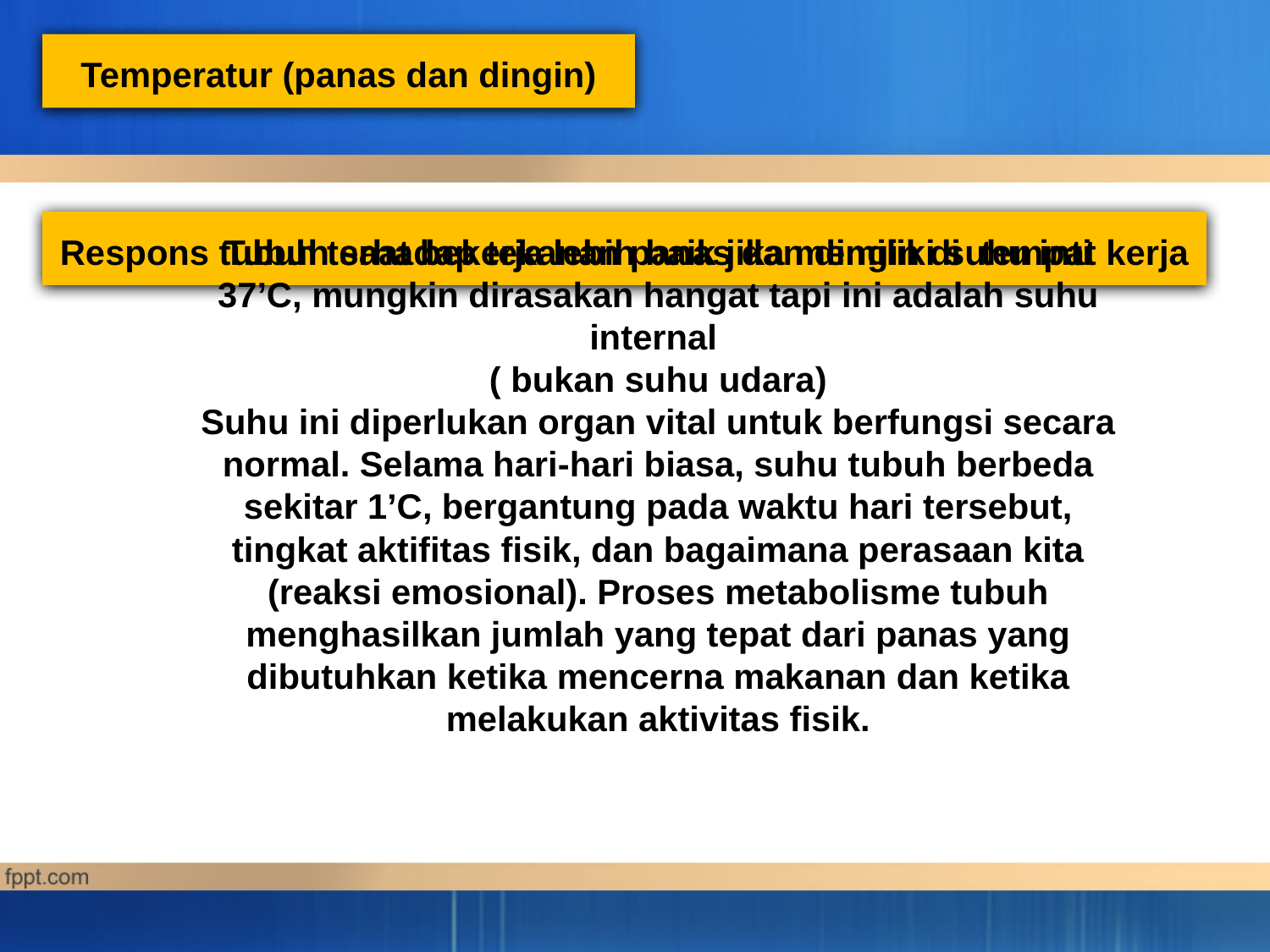

Temperatur (panas dan dingin)
Respons tubuh terhadap tekanan panas dan dingin di  tempat kerja
Tubuh saat bekerja lebih baik jika memiliki suhu inti 37’C, mungkin dirasakan hangat tapi ini adalah suhu internal
( bukan suhu udara)
Suhu ini diperlukan organ vital untuk berfungsi secara normal. Selama hari-hari biasa, suhu tubuh berbeda sekitar 1’C, bergantung pada waktu hari tersebut, tingkat aktifitas fisik, dan bagaimana perasaan kita (reaksi emosional). Proses metabolisme tubuh menghasilkan jumlah yang tepat dari panas yang dibutuhkan ketika mencerna makanan dan ketika melakukan aktivitas fisik.